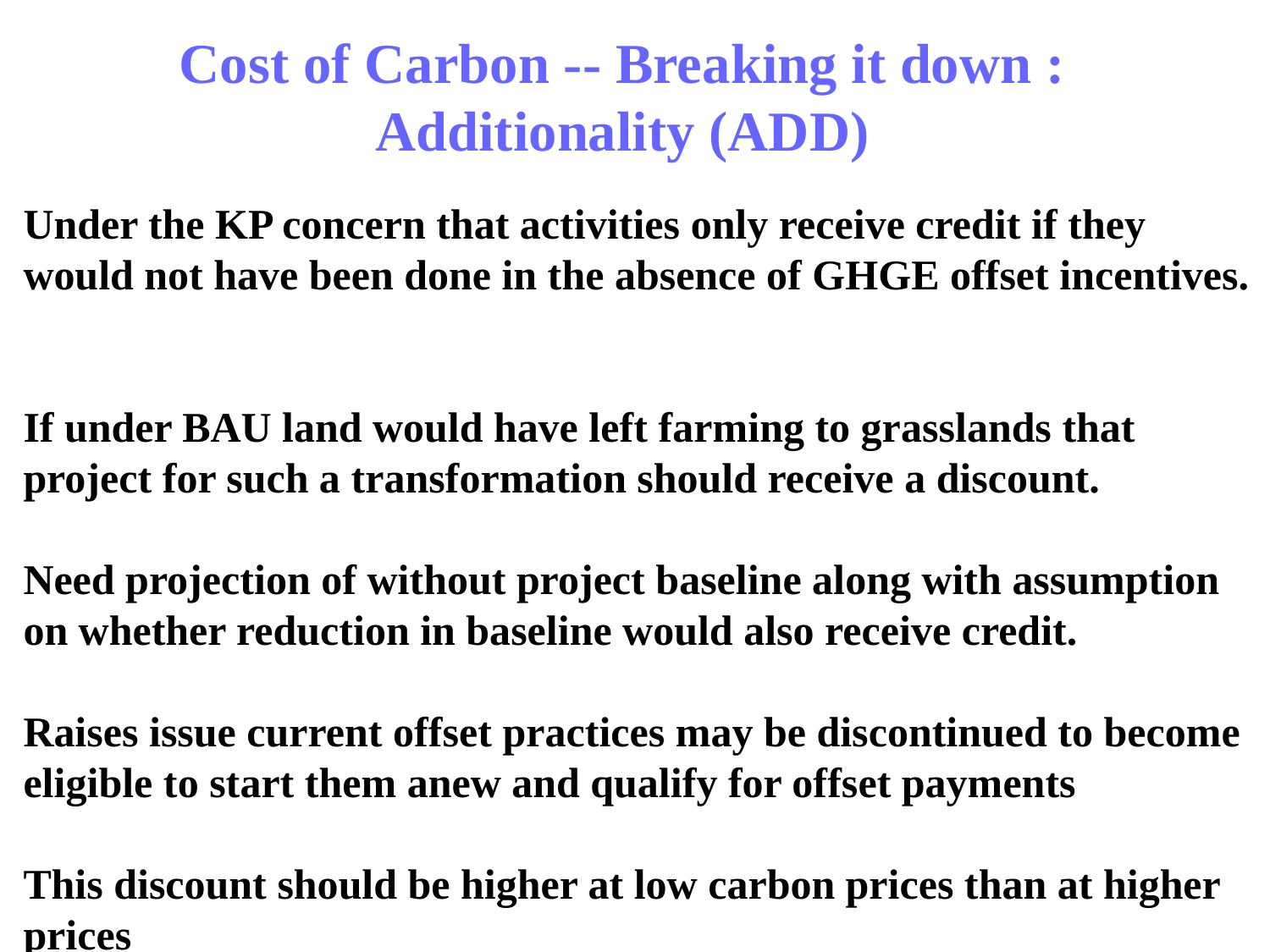

Cost of Carbon -- Breaking it down :
Additionality (ADD)
Under the KP concern that activities only receive credit if they would not have been done in the absence of GHGE offset incentives.

If under BAU land would have left farming to grasslands that project for such a transformation should receive a discount.

Need projection of without project baseline along with assumption on whether reduction in baseline would also receive credit.

Raises issue current offset practices may be discontinued to become eligible to start them anew and qualify for offset payments

This discount should be higher at low carbon prices than at higher prices